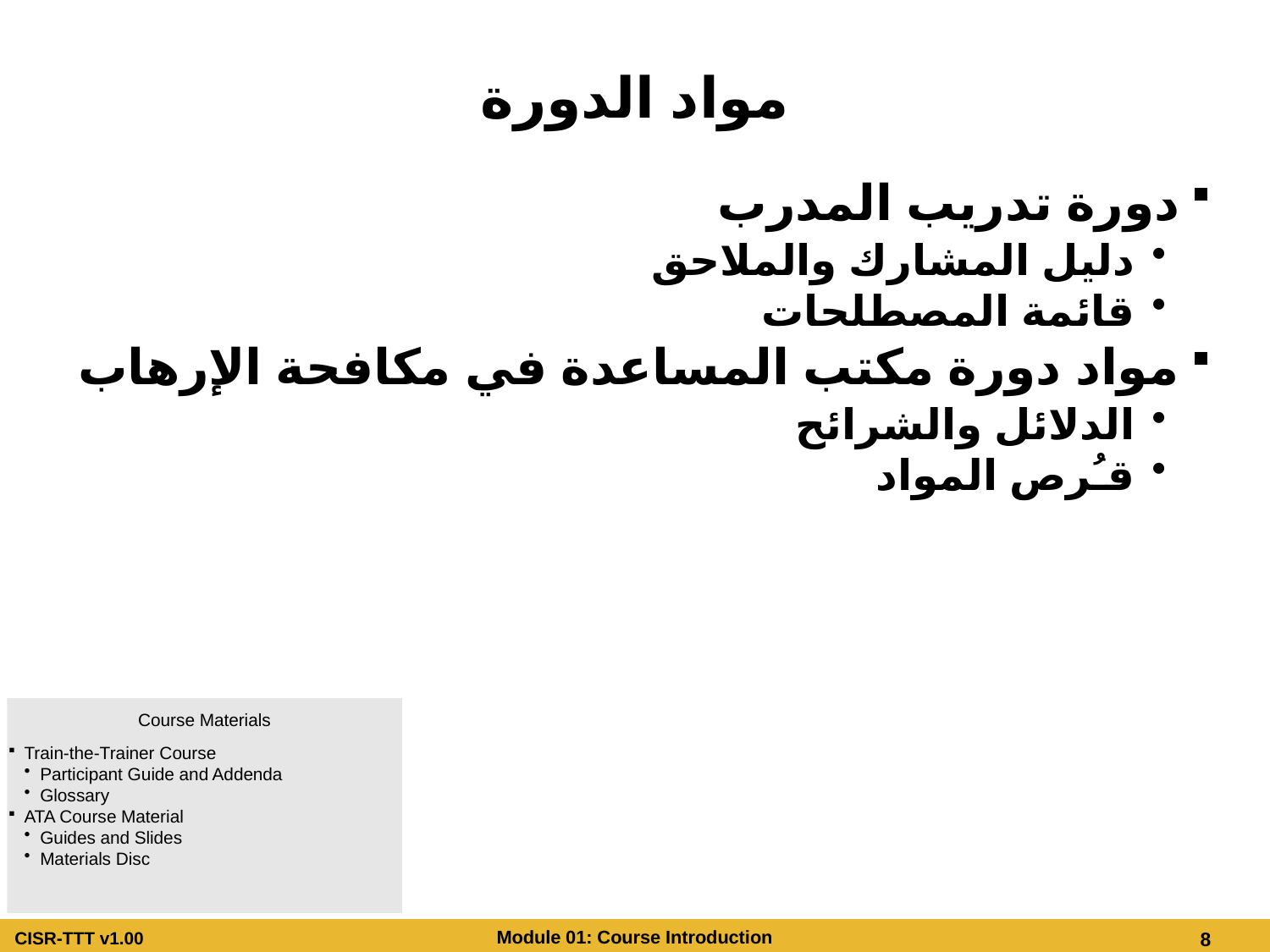

# مواد الدورة
دورة تدريب المدرب
دليل المشارك والملاحق
قائمة المصطلحات
مواد دورة مكتب المساعدة في مكافحة الإرهاب
الدلائل والشرائح
قـُرص المواد
Course Materials
Train-the-Trainer Course
Participant Guide and Addenda
Glossary
ATA Course Material
Guides and Slides
Materials Disc